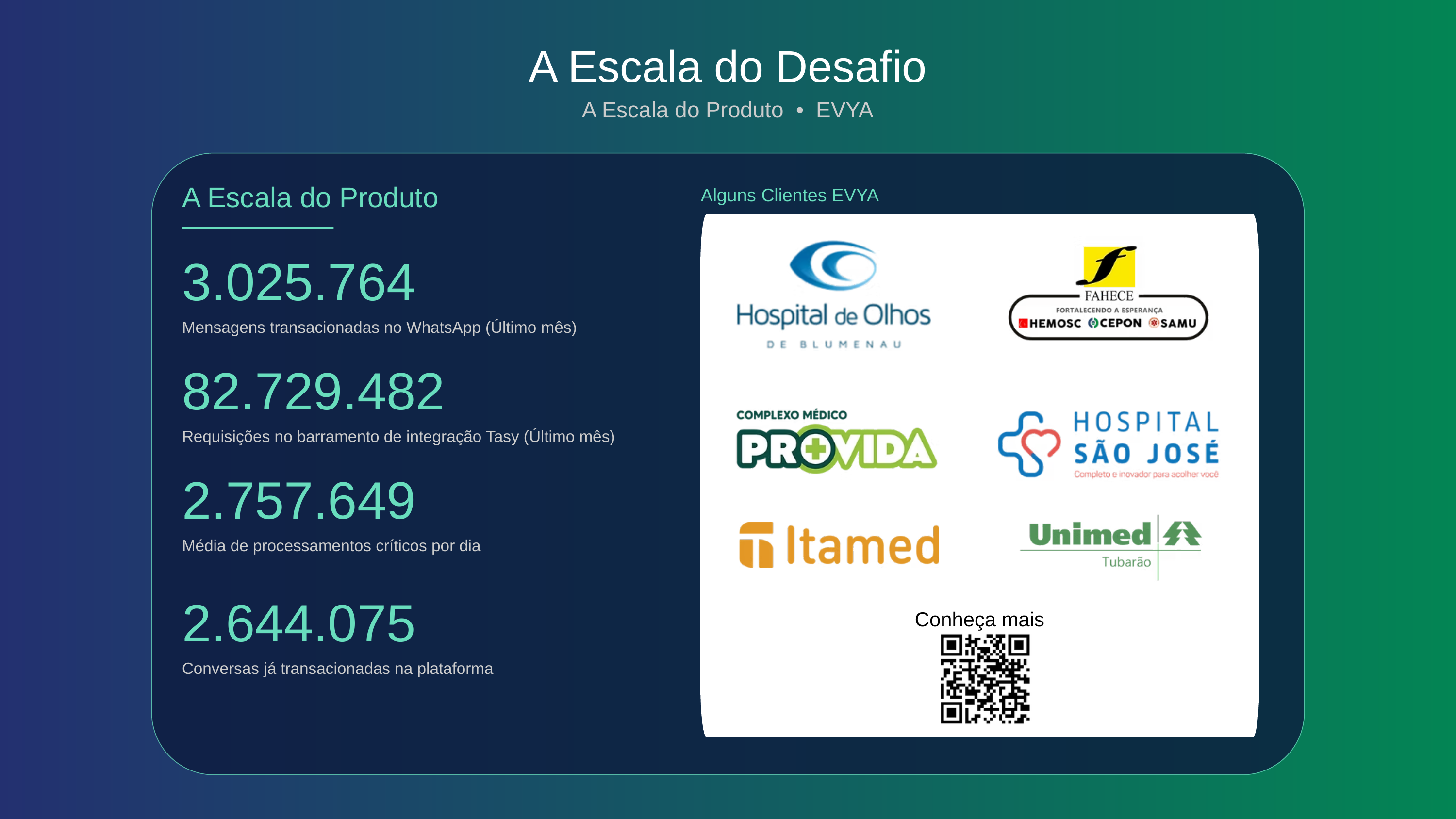

A Escala do Desafio
A Escala do Produto  •  EVYA

A Escala do Produto
Alguns Clientes EVYA

3.025.764
Mensagens transacionadas no WhatsApp (Último mês)
82.729.482

Requisições no barramento de integração Tasy (Último mês)
2.757.649

Média de processamentos críticos por dia
2.644.075
Conheça mais

Conversas já transacionadas na plataforma